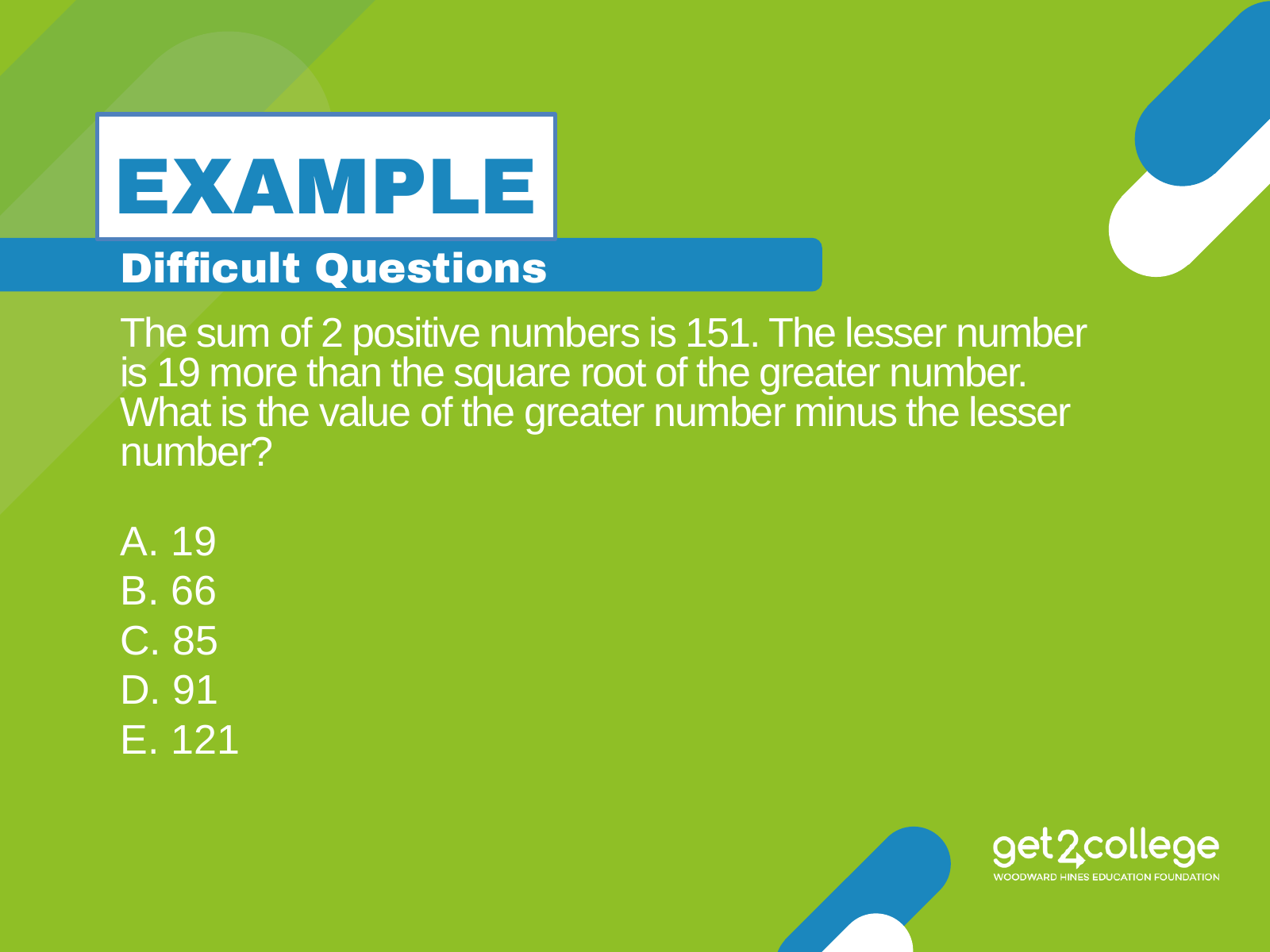

EXAMPLE

Difficult Questions
The sum of 2 positive numbers is 151. The lesser number is 19 more than the square root of the greater number. What is the value of the greater number minus the lesser number?

A. 19
B. 66
C. 85
D. 91
E. 121